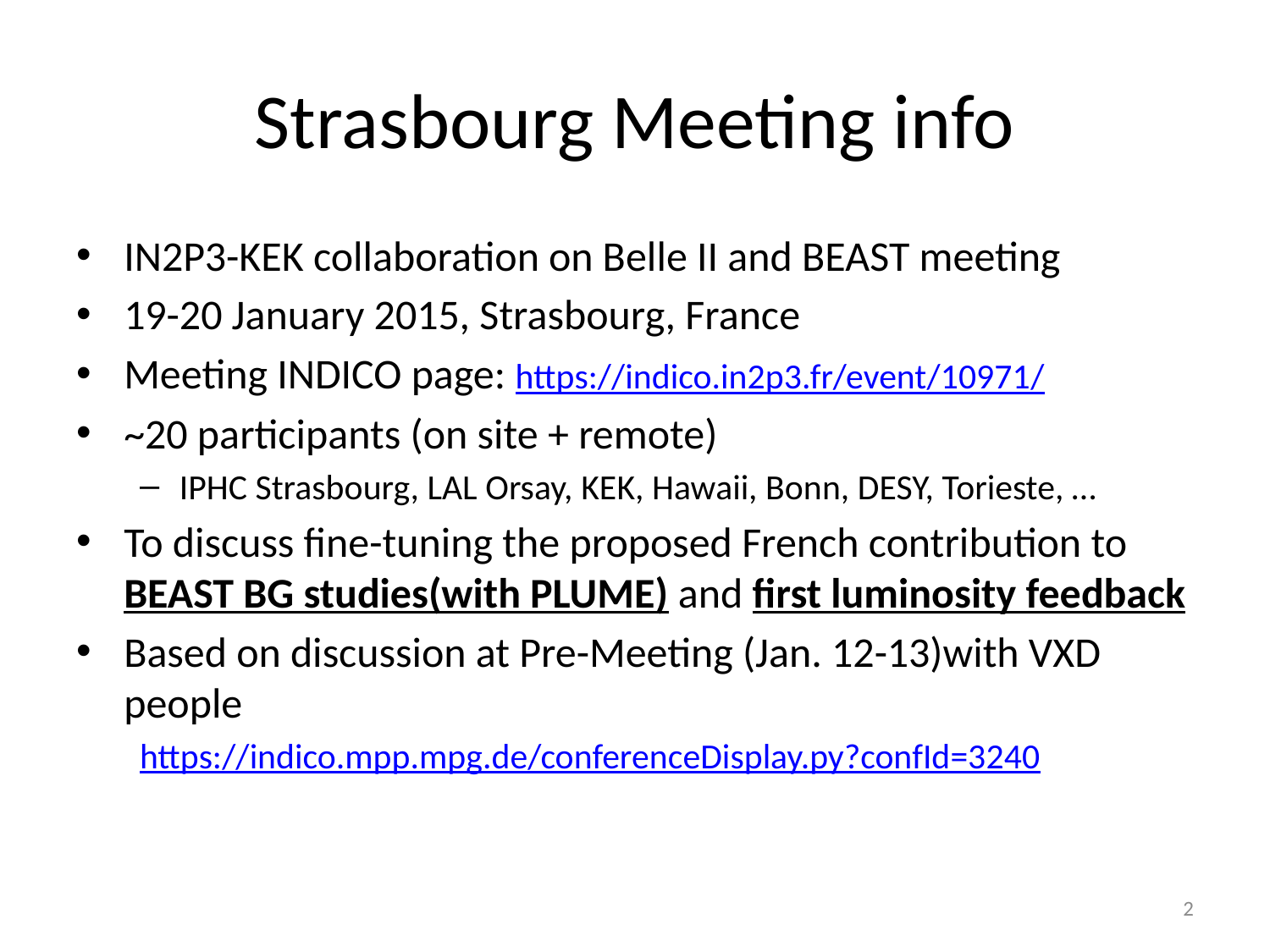

# Strasbourg Meeting info
IN2P3-KEK collaboration on Belle II and BEAST meeting
19-20 January 2015, Strasbourg, France
Meeting INDICO page: https://indico.in2p3.fr/event/10971/
~20 participants (on site + remote)
IPHC Strasbourg, LAL Orsay, KEK, Hawaii, Bonn, DESY, Torieste, …
To discuss fine-tuning the proposed French contribution to BEAST BG studies(with PLUME) and first luminosity feedback
Based on discussion at Pre-Meeting (Jan. 12-13)with VXD people
https://indico.mpp.mpg.de/conferenceDisplay.py?confId=3240

2